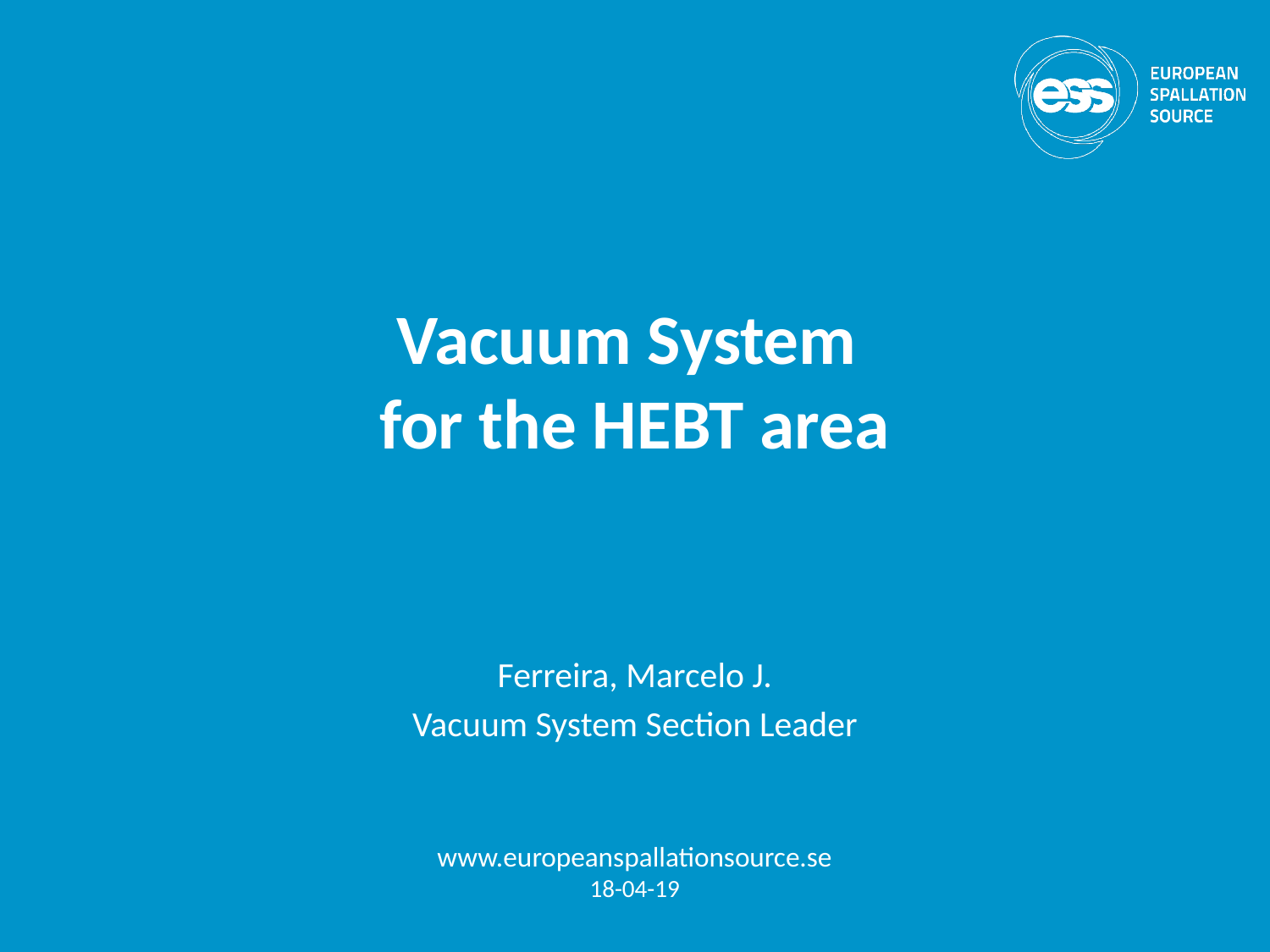

# Vacuum System for the HEBT area
Ferreira, Marcelo J.
Vacuum System Section Leader
www.europeanspallationsource.se
18-04-19